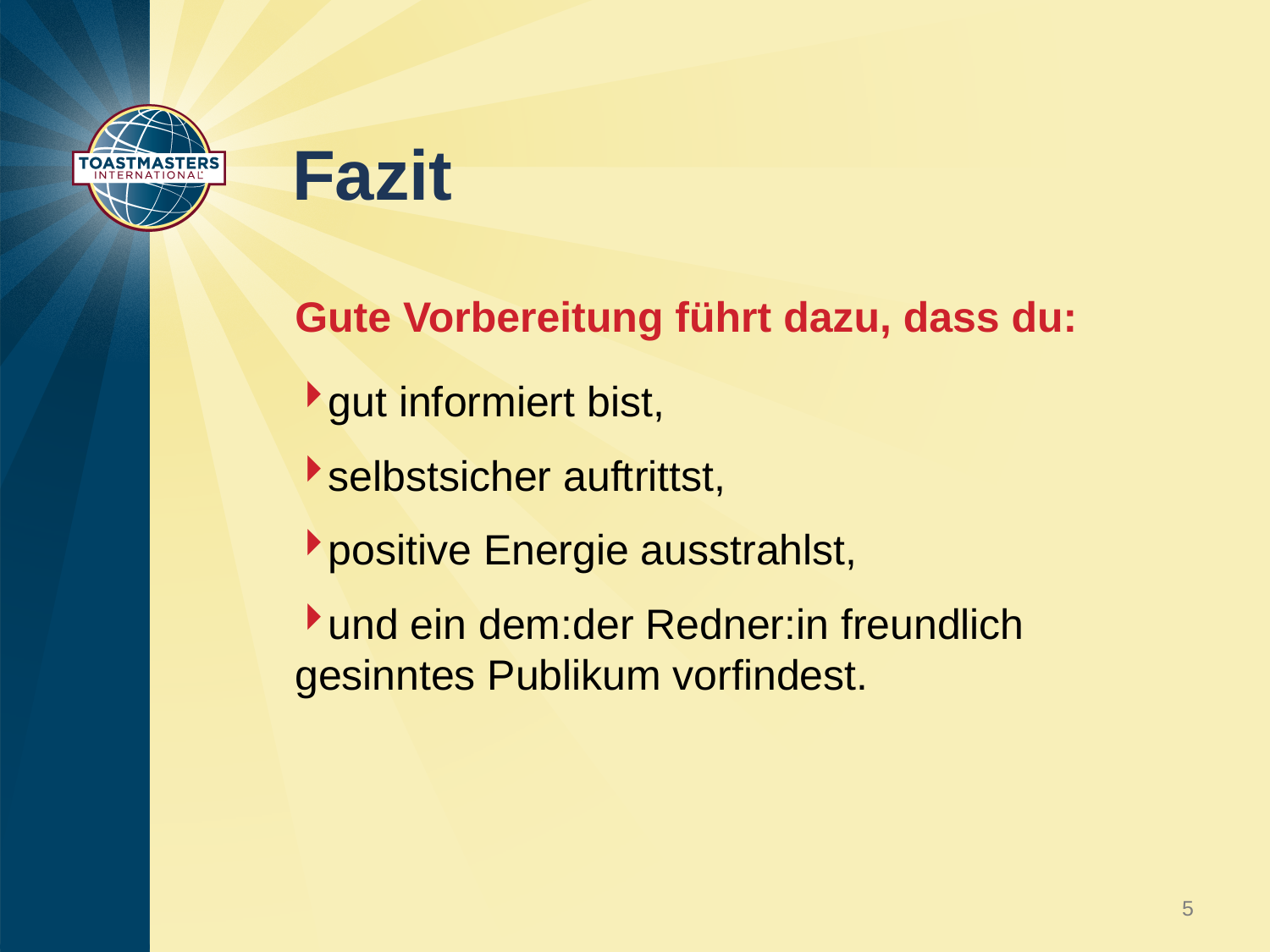

# Fazit
Gute Vorbereitung führt dazu, dass du:
gut informiert bist,
selbstsicher auftrittst,
positive Energie ausstrahlst,
und ein dem:der Redner:in freundlich gesinntes Publikum vorfindest.
5